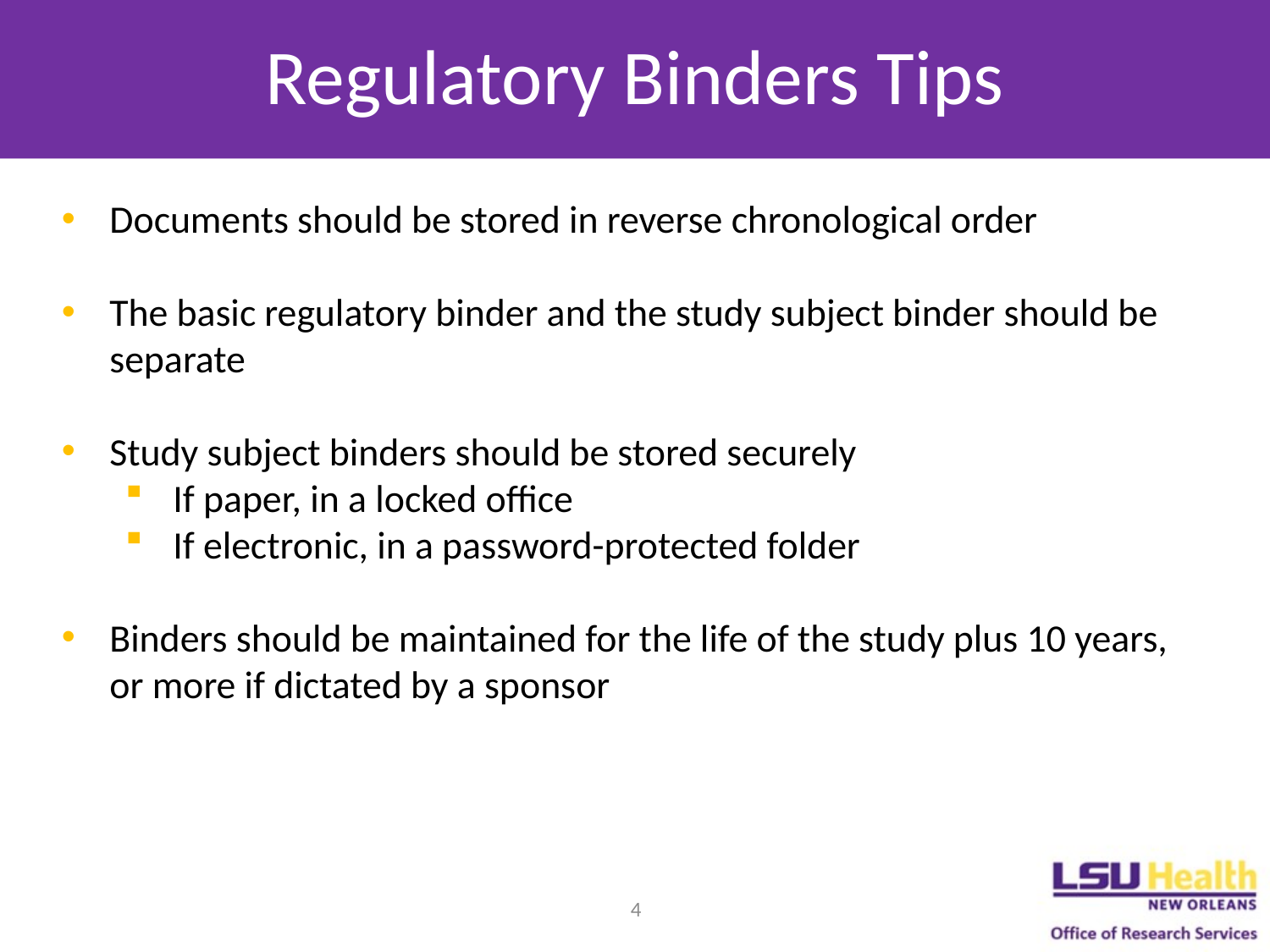

# Regulatory Binders Tips
Documents should be stored in reverse chronological order

The basic regulatory binder and the study subject binder should be separate

Study subject binders should be stored securely
If paper, in a locked office
If electronic, in a password-protected folder

Binders should be maintained for the life of the study plus 10 years, or more if dictated by a sponsor
4